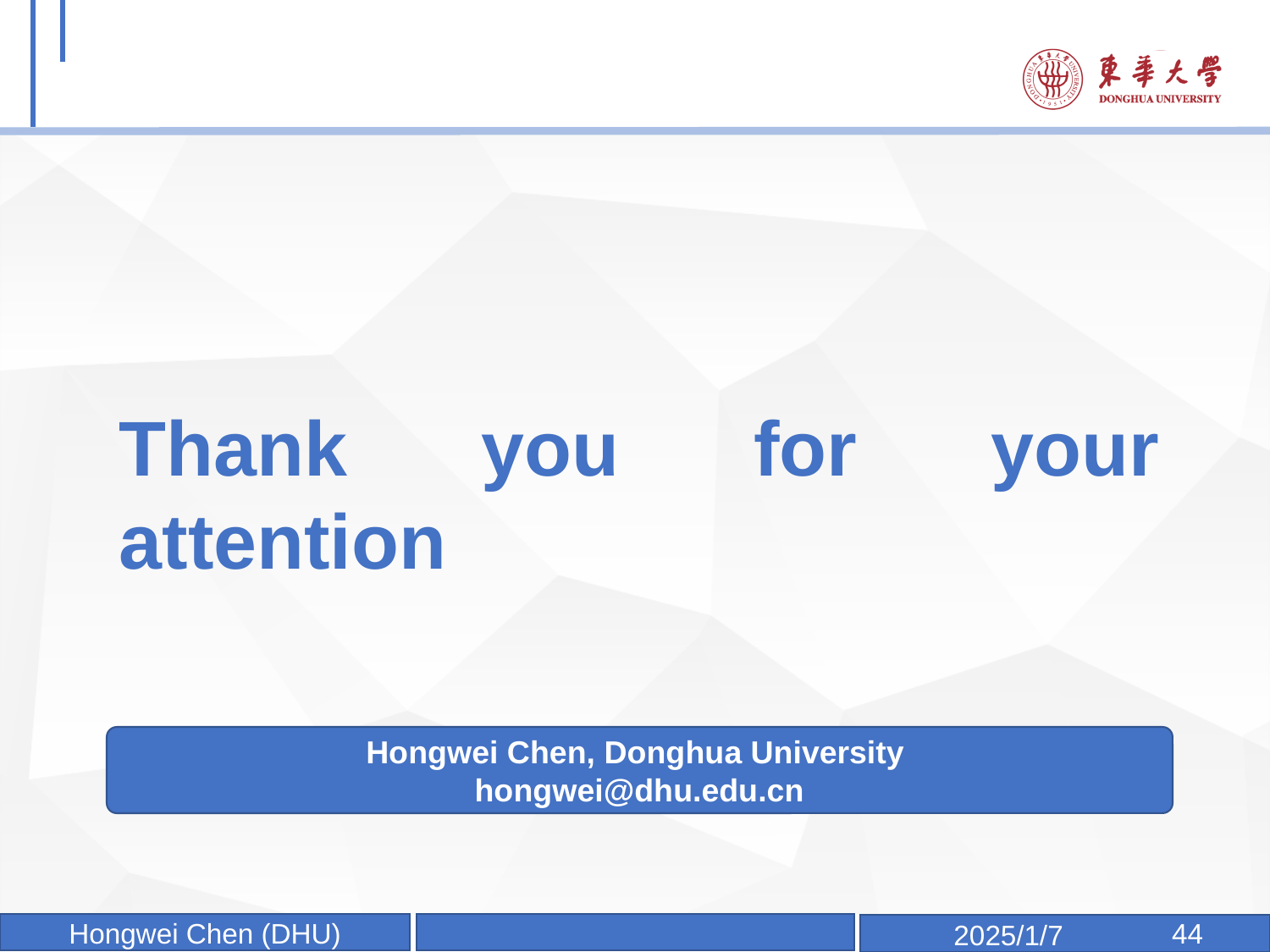

#
Thank you for your attention
Hongwei Chen, Donghua University
hongwei@dhu.edu.cn
44

2025/1/7